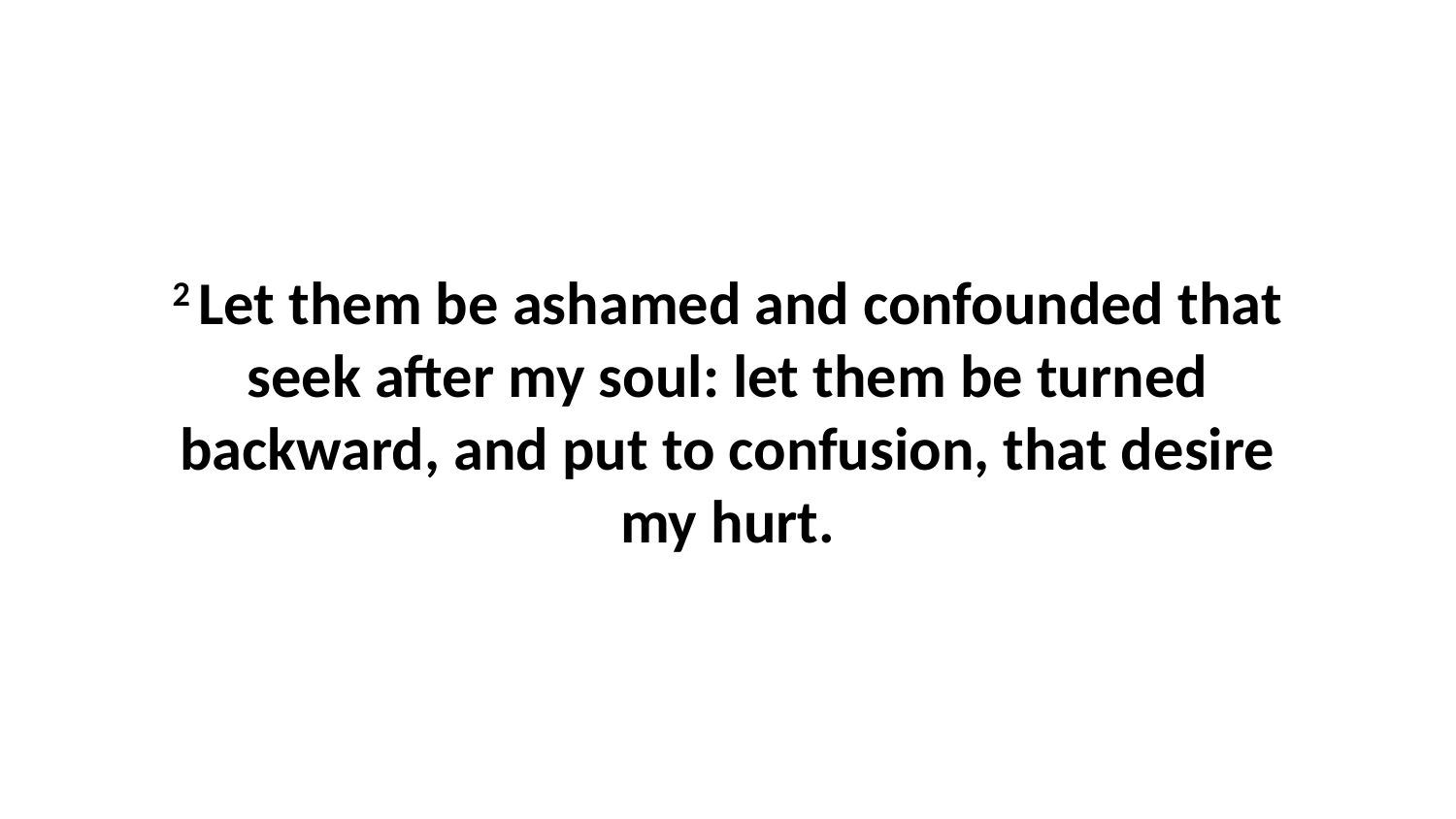

2 Let them be ashamed and confounded that seek after my soul: let them be turned backward, and put to confusion, that desire my hurt.